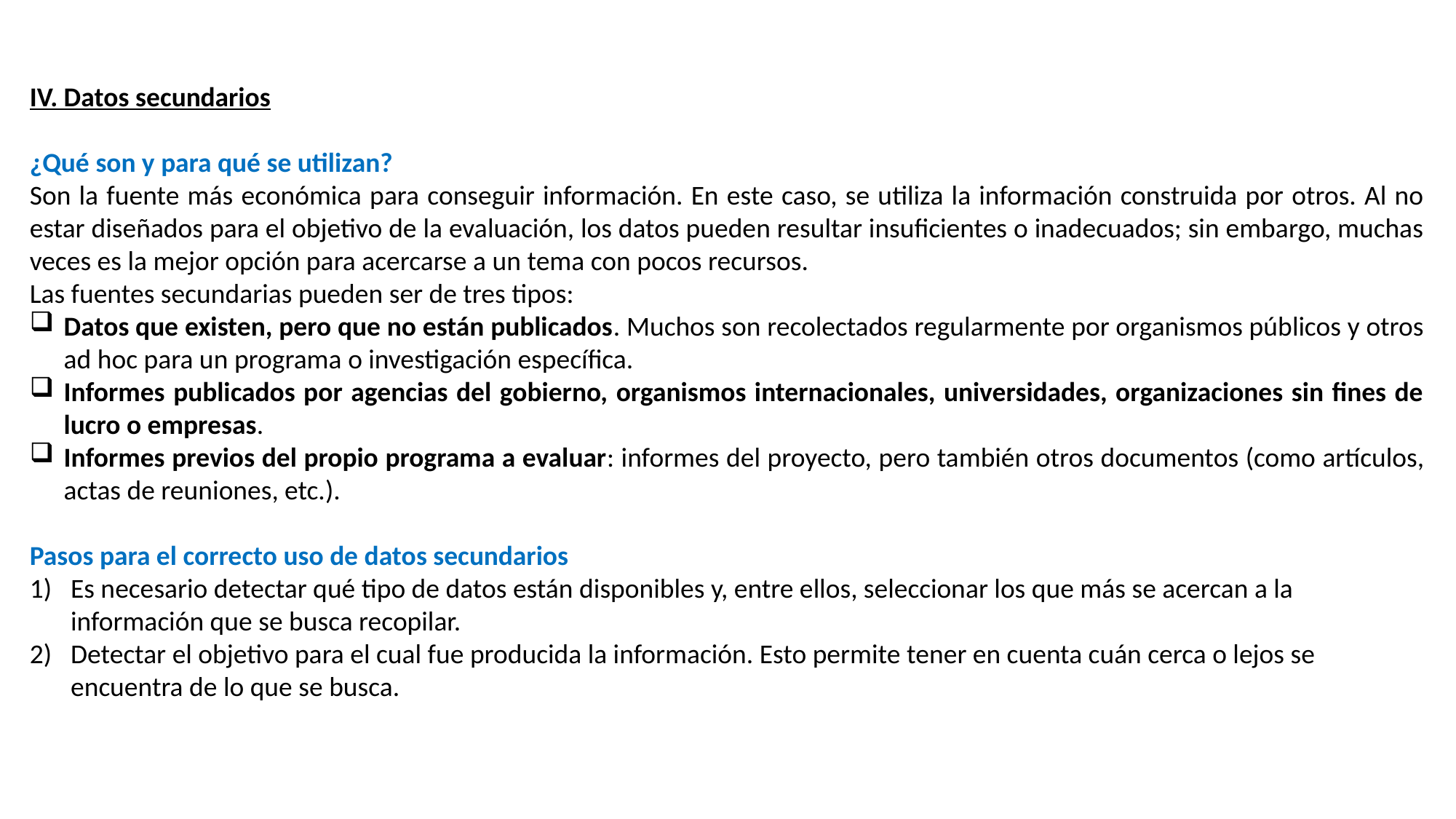

IV. Datos secundarios

¿Qué son y para qué se utilizan?
Son la fuente más económica para conseguir información. En este caso, se utiliza la información construida por otros. Al no estar diseñados para el objetivo de la evaluación, los datos pueden resultar insuficientes o inadecuados; sin embargo, muchas veces es la mejor opción para acercarse a un tema con pocos recursos.
Las fuentes secundarias pueden ser de tres tipos:
Datos que existen, pero que no están publicados. Muchos son recolectados regularmente por organismos públicos y otros ad hoc para un programa o investigación específica.
Informes publicados por agencias del gobierno, organismos internacionales, universidades, organizaciones sin fines de lucro o empresas.
Informes previos del propio programa a evaluar: informes del proyecto, pero también otros documentos (como artículos, actas de reuniones, etc.).

Pasos para el correcto uso de datos secundarios
Es necesario detectar qué tipo de datos están disponibles y, entre ellos, seleccionar los que más se acercan a la información que se busca recopilar.
Detectar el objetivo para el cual fue producida la información. Esto permite tener en cuenta cuán cerca o lejos se encuentra de lo que se busca.